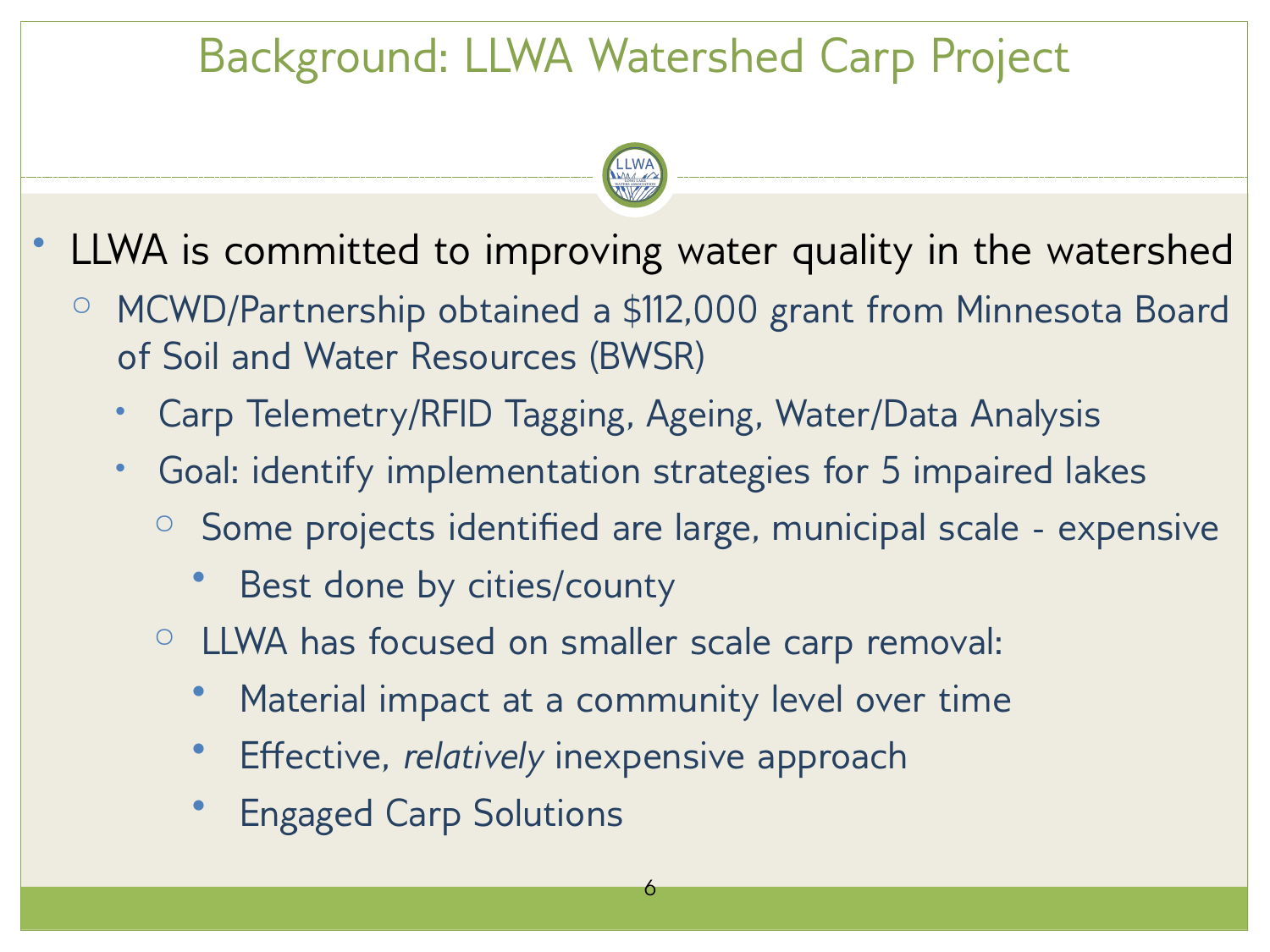

# Background: LLWA Watershed Carp Project
LLWA is committed to improving water quality in the watershed
MCWD/Partnership obtained a $112,000 grant from Minnesota Board of Soil and Water Resources (BWSR)
Carp Telemetry/RFID Tagging, Ageing, Water/Data Analysis
Goal: identify implementation strategies for 5 impaired lakes
Some projects identified are large, municipal scale - expensive
Best done by cities/county
LLWA has focused on smaller scale carp removal:
Material impact at a community level over time
Effective, relatively inexpensive approach
Engaged Carp Solutions

6